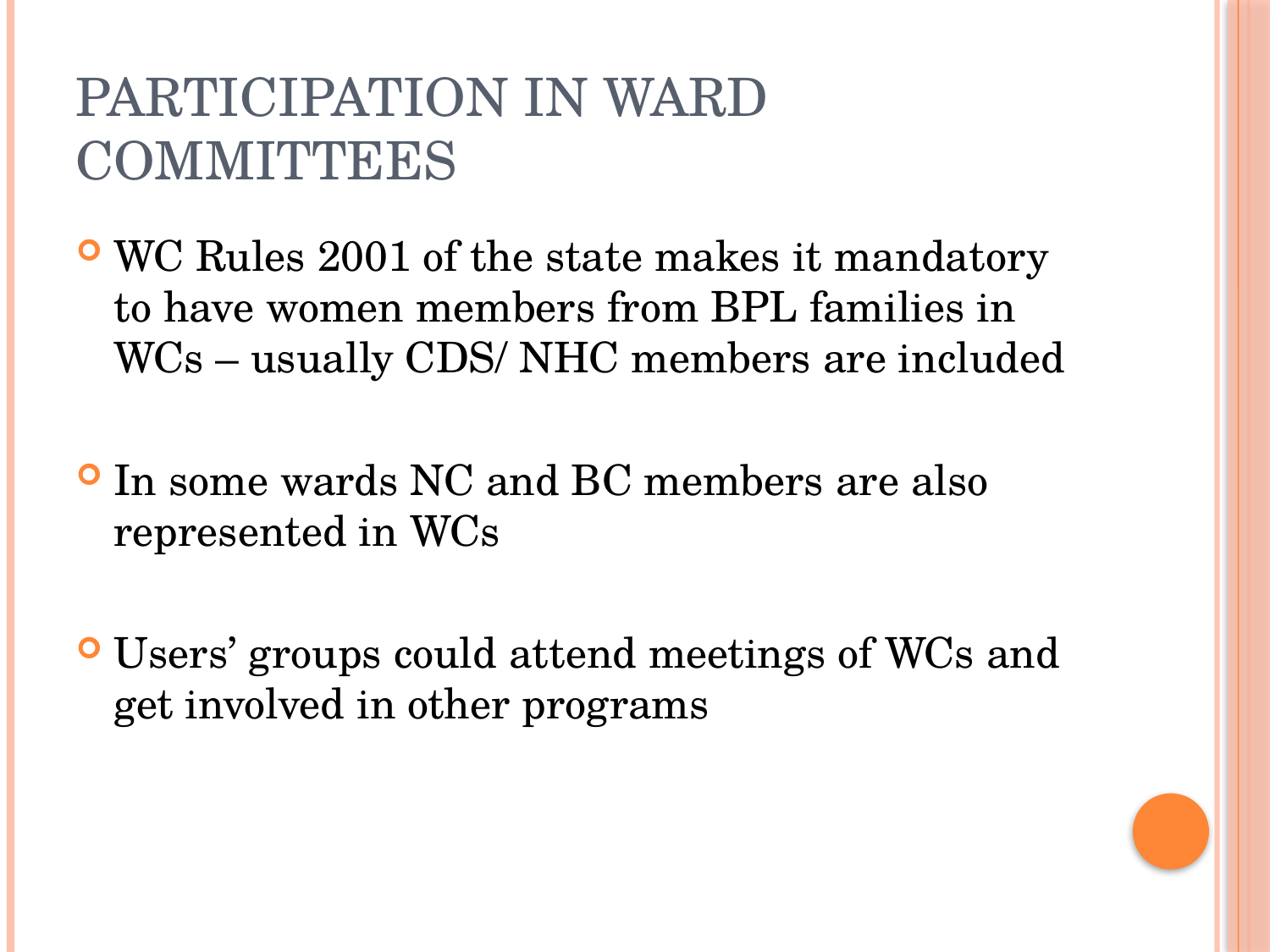

# Participation in Ward Committees
WC Rules 2001 of the state makes it mandatory to have women members from BPL families in WCs – usually CDS/ NHC members are included

In some wards NC and BC members are also represented in WCs

Users’ groups could attend meetings of WCs and get involved in other programs